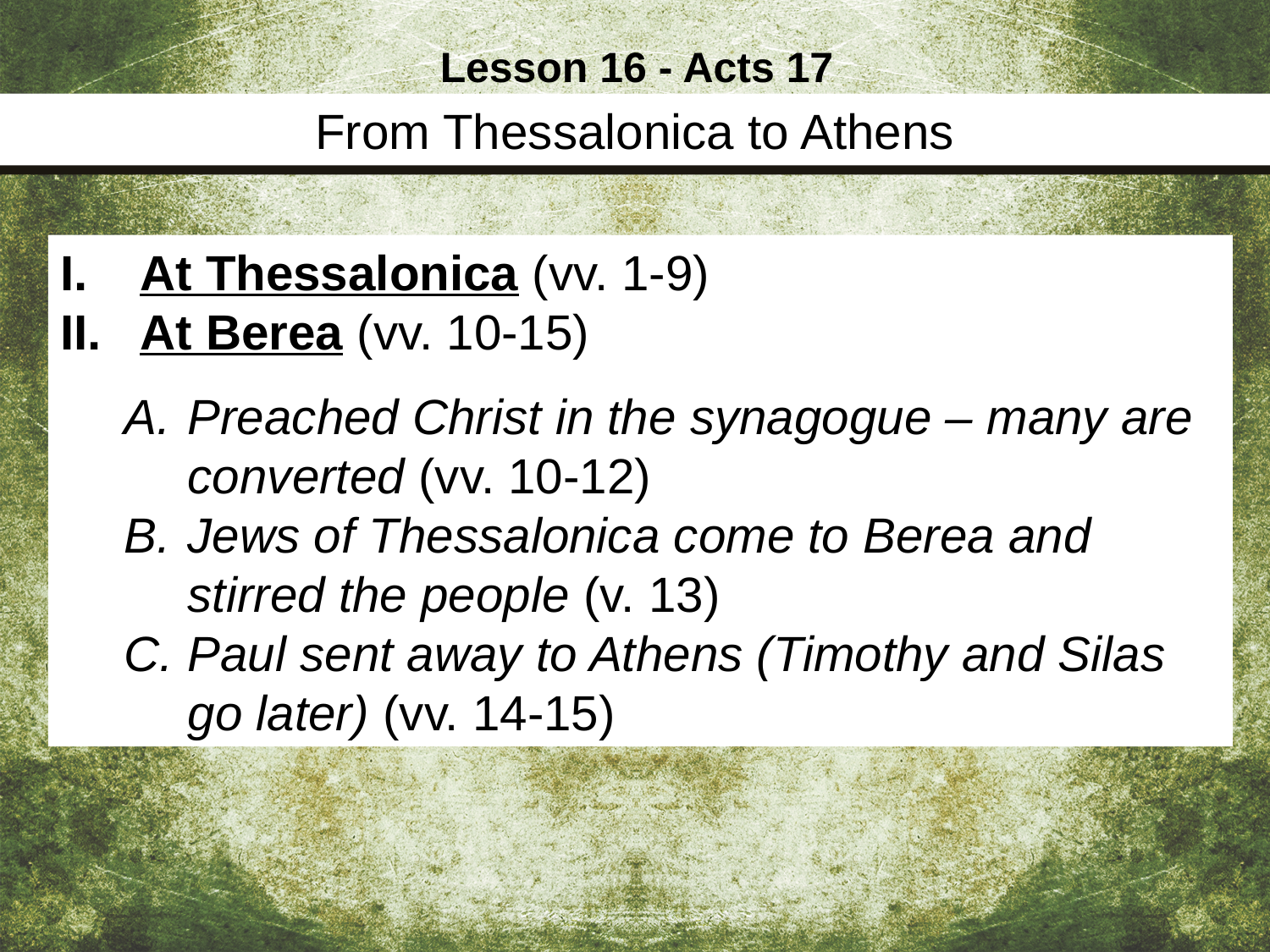

Lesson 16 - Acts 17
From Thessalonica to Athens

At Thessalonica (vv. 1-9)
At Berea (vv. 10-15)

Preached Christ in the synagogue – many are converted (vv. 10-12)
Jews of Thessalonica come to Berea and stirred the people (v. 13)
Paul sent away to Athens (Timothy and Silas go later) (vv. 14-15)